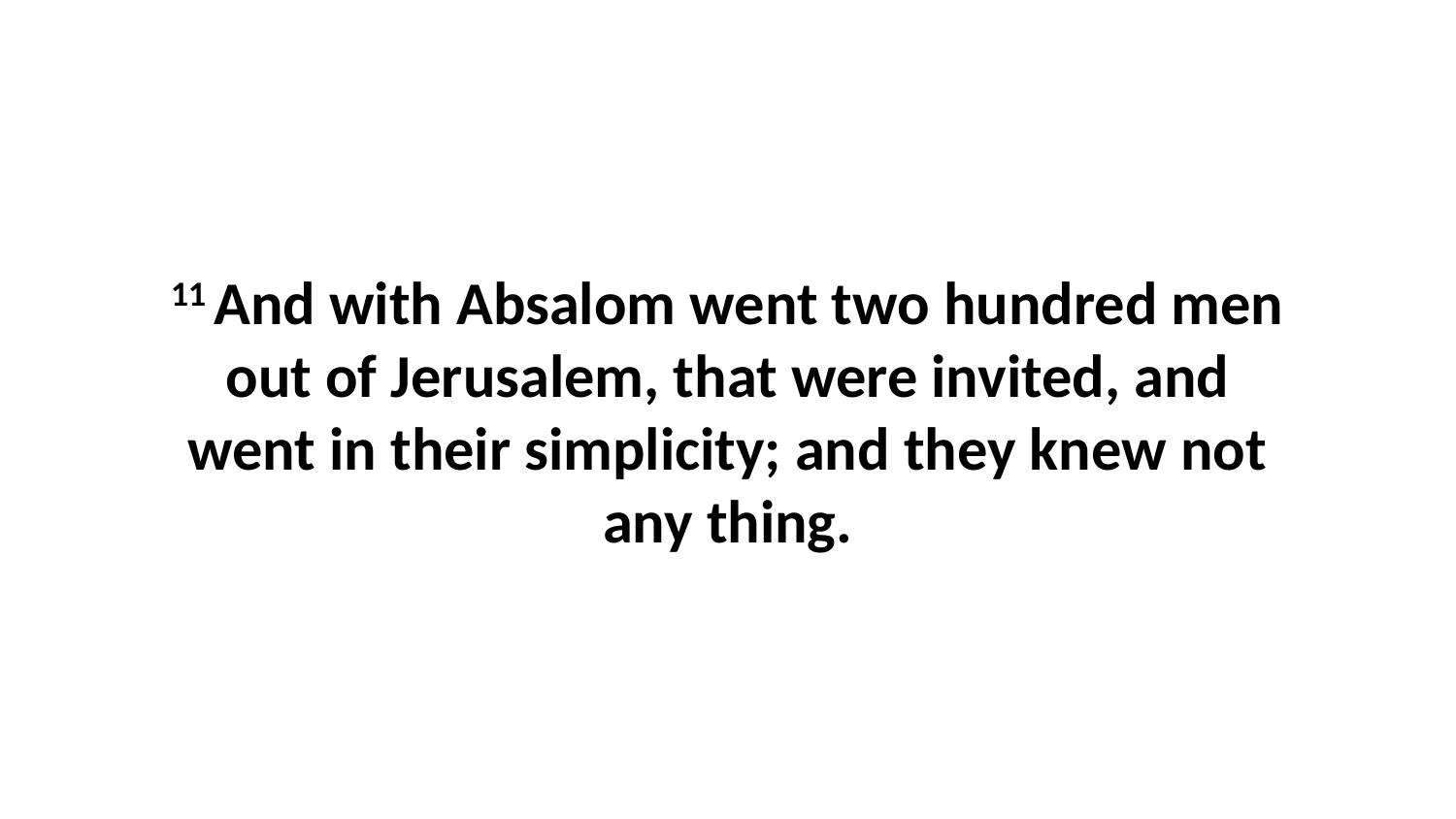

11 And with Absalom went two hundred men out of Jerusalem, that were invited, and went in their simplicity; and they knew not any thing.